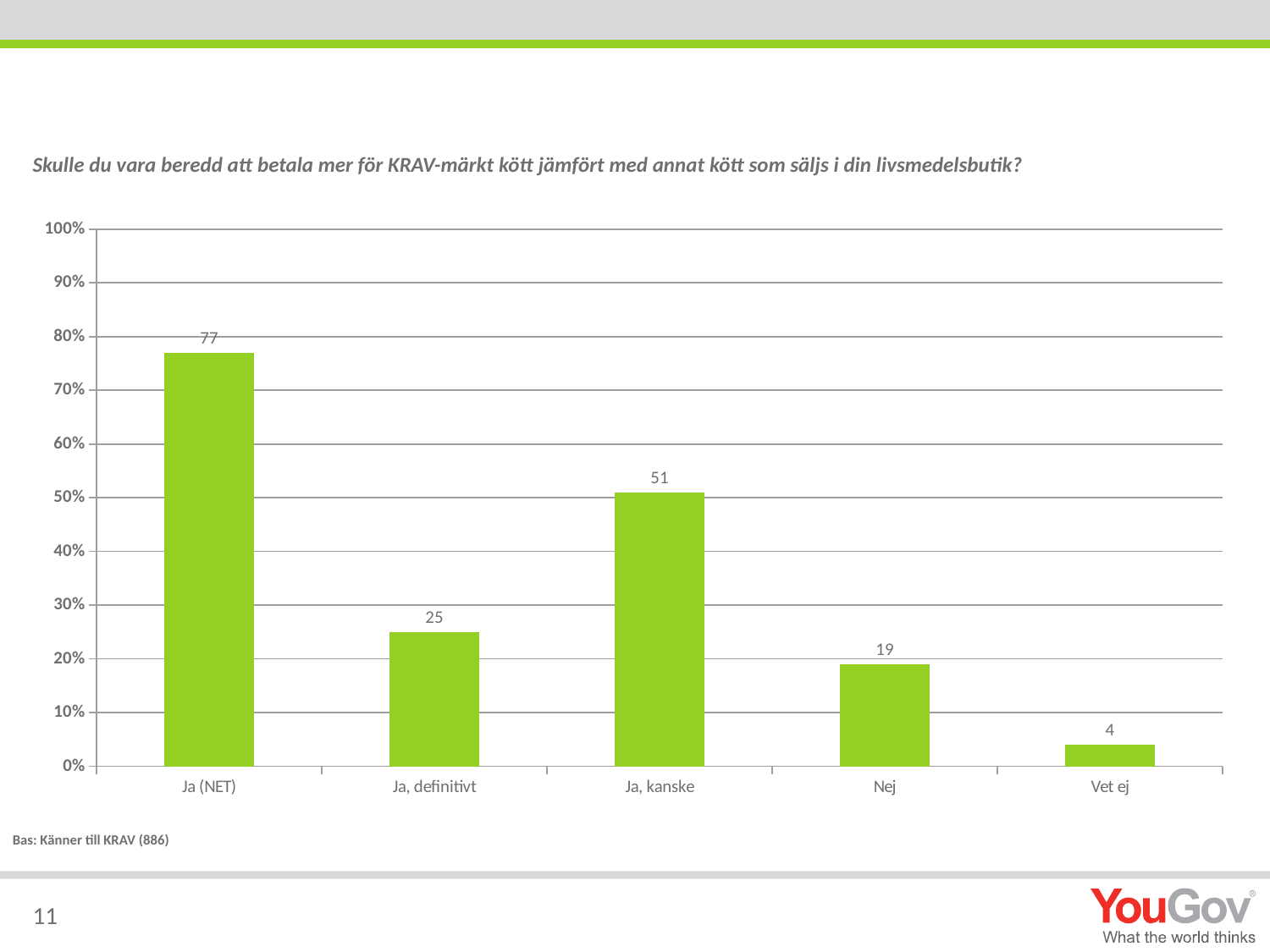

#
Skulle du vara beredd att betala mer för KRAV-märkt kött jämfört med annat kött som säljs i din livsmedelsbutik?

### Chart

| Category | Total |
|---|---|
| Ja (NET) | 77.0 |
| Ja, definitivt | 25.0 |
| Ja, kanske | 51.0 |
| Nej | 19.0 |
| Vet ej | 4.0 |
Bas: Känner till KRAV (886)
11